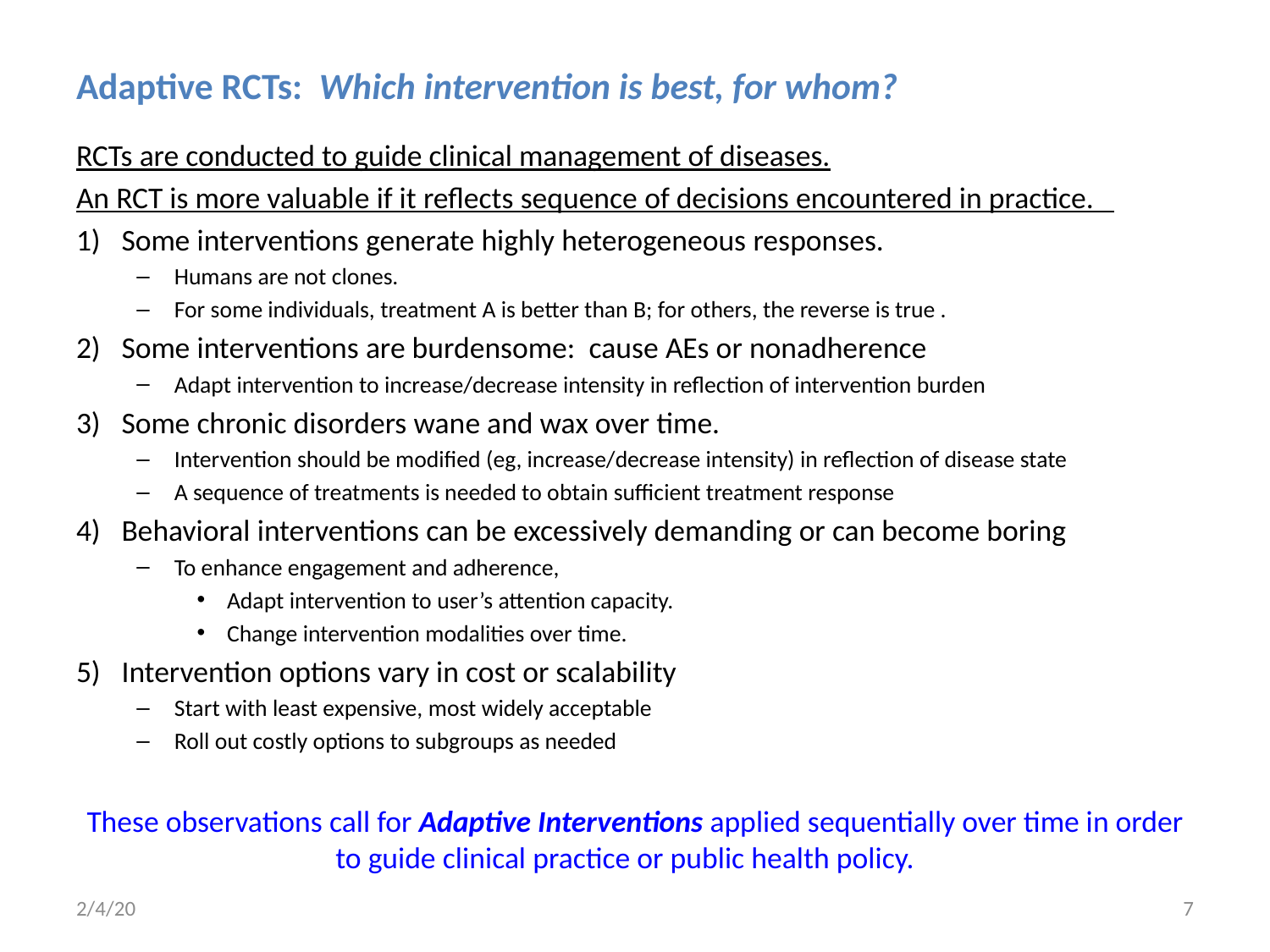

Adaptive RCTs:  Which intervention is best, for whom?

RCTs are conducted to guide clinical management of diseases.
An RCT is more valuable if it reflects sequence of decisions encountered in practice.
Some interventions generate highly heterogeneous responses.
Humans are not clones.
For some individuals, treatment A is better than B; for others, the reverse is true .
Some interventions are burdensome:  cause AEs or nonadherence
Adapt intervention to increase/decrease intensity in reflection of intervention burden
Some chronic disorders wane and wax over time.
Intervention should be modified (eg, increase/decrease intensity) in reflection of disease state
A sequence of treatments is needed to obtain sufficient treatment response
Behavioral interventions can be excessively demanding or can become boring
To enhance engagement and adherence,
Adapt intervention to user’s attention capacity.
Change intervention modalities over time.
Intervention options vary in cost or scalability
Start with least expensive, most widely acceptable
Roll out costly options to subgroups as needed

These observations call for Adaptive Interventions applied sequentially over time in order to guide clinical practice or public health policy.
2/4/20
7